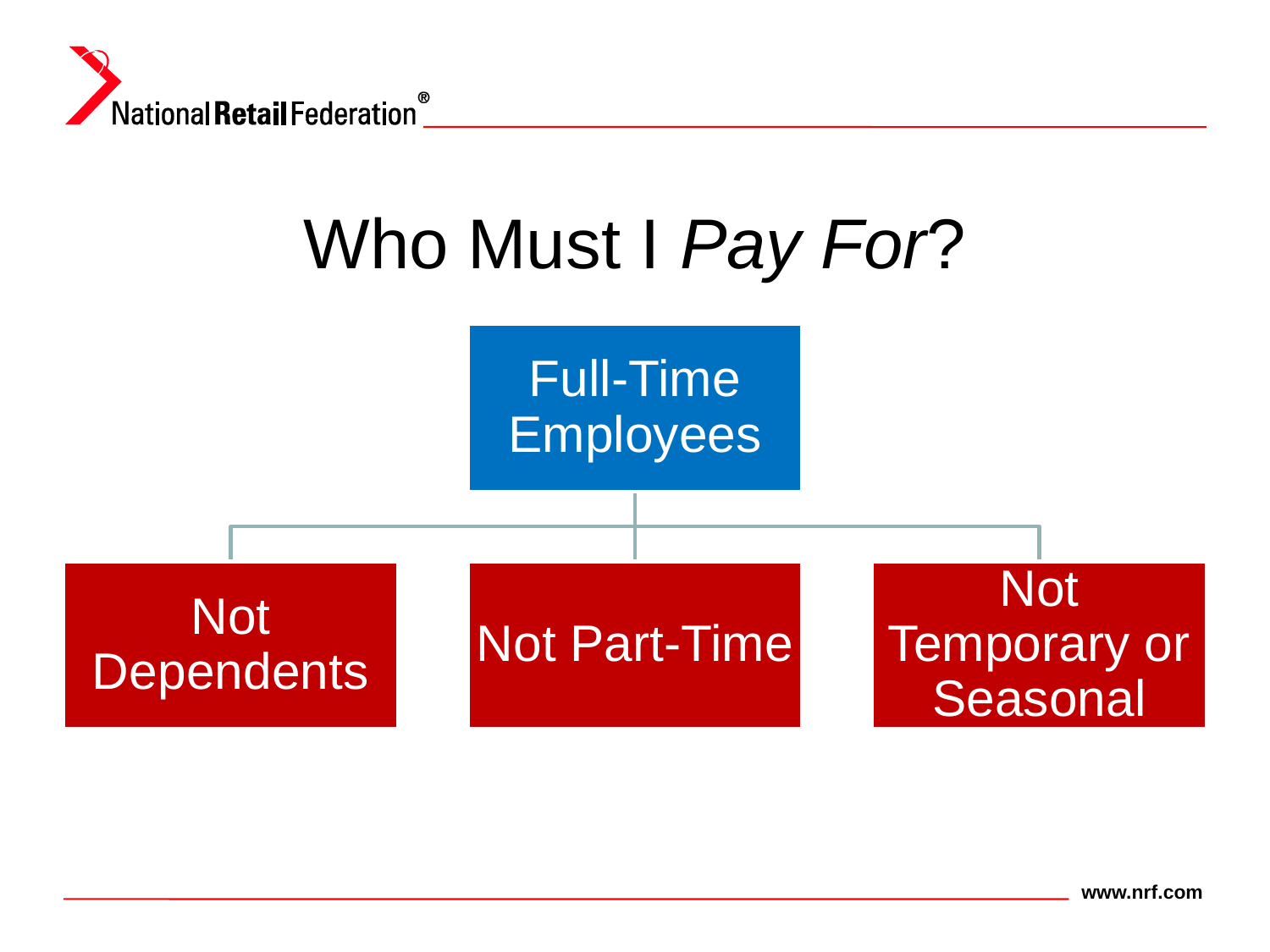

# Who Must I Pay For?
Full-Time Employees
Not Dependents
Not Part-Time
Not Temporary or Seasonal